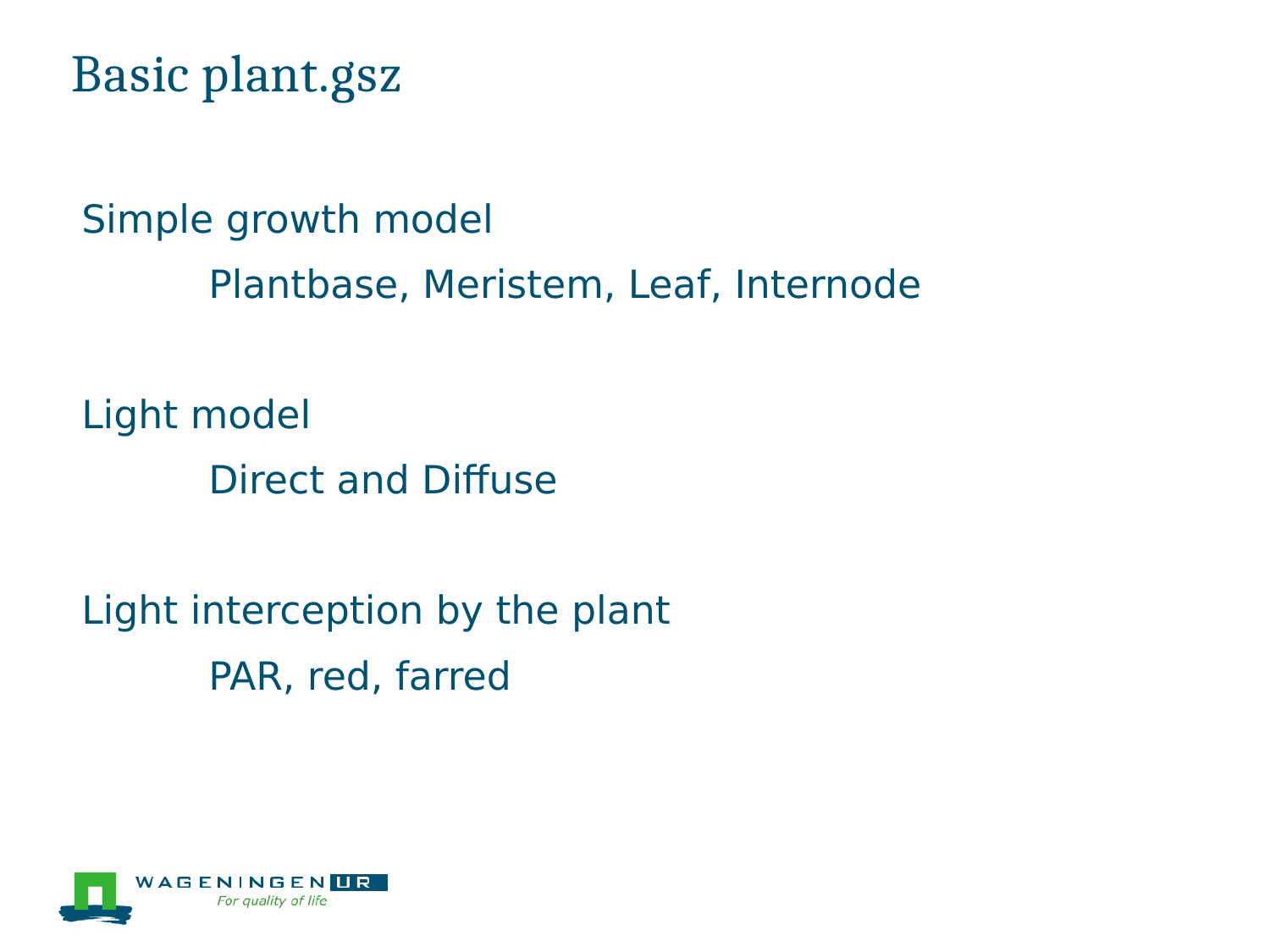

# Basic plant.gsz
Simple growth model
	Plantbase, Meristem, Leaf, Internode

Light model
	Direct and Diffuse

Light interception by the plant
	PAR, red, farred